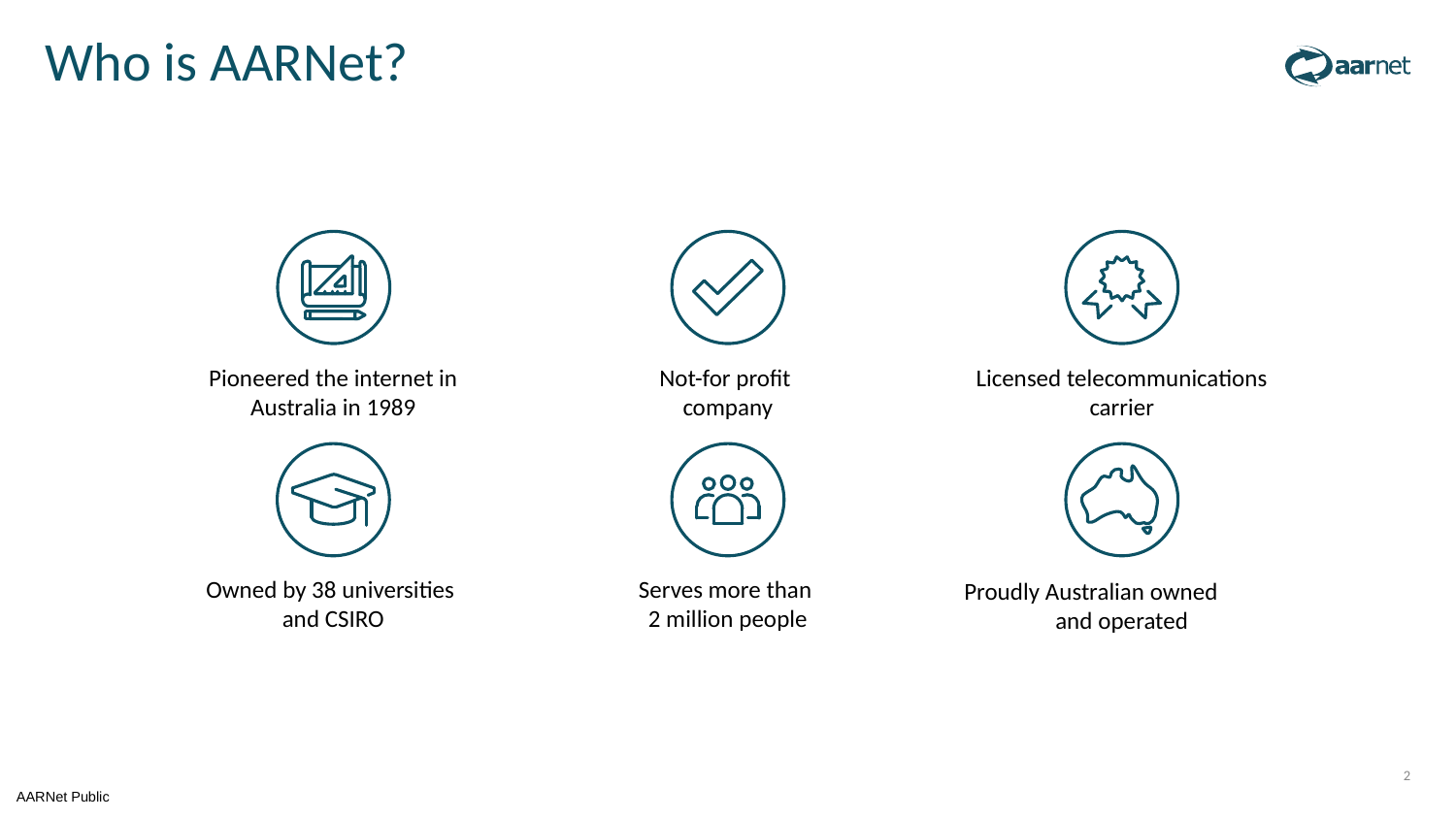

Who is AARNet?

Pioneered the internet in Australia in 1989
Not-for profit
company
Licensed telecommunications carrier

Owned by 38 universities
and CSIRO
Serves more than
2 million people
Proudly Australian owned
and operated
2
AARNet Public